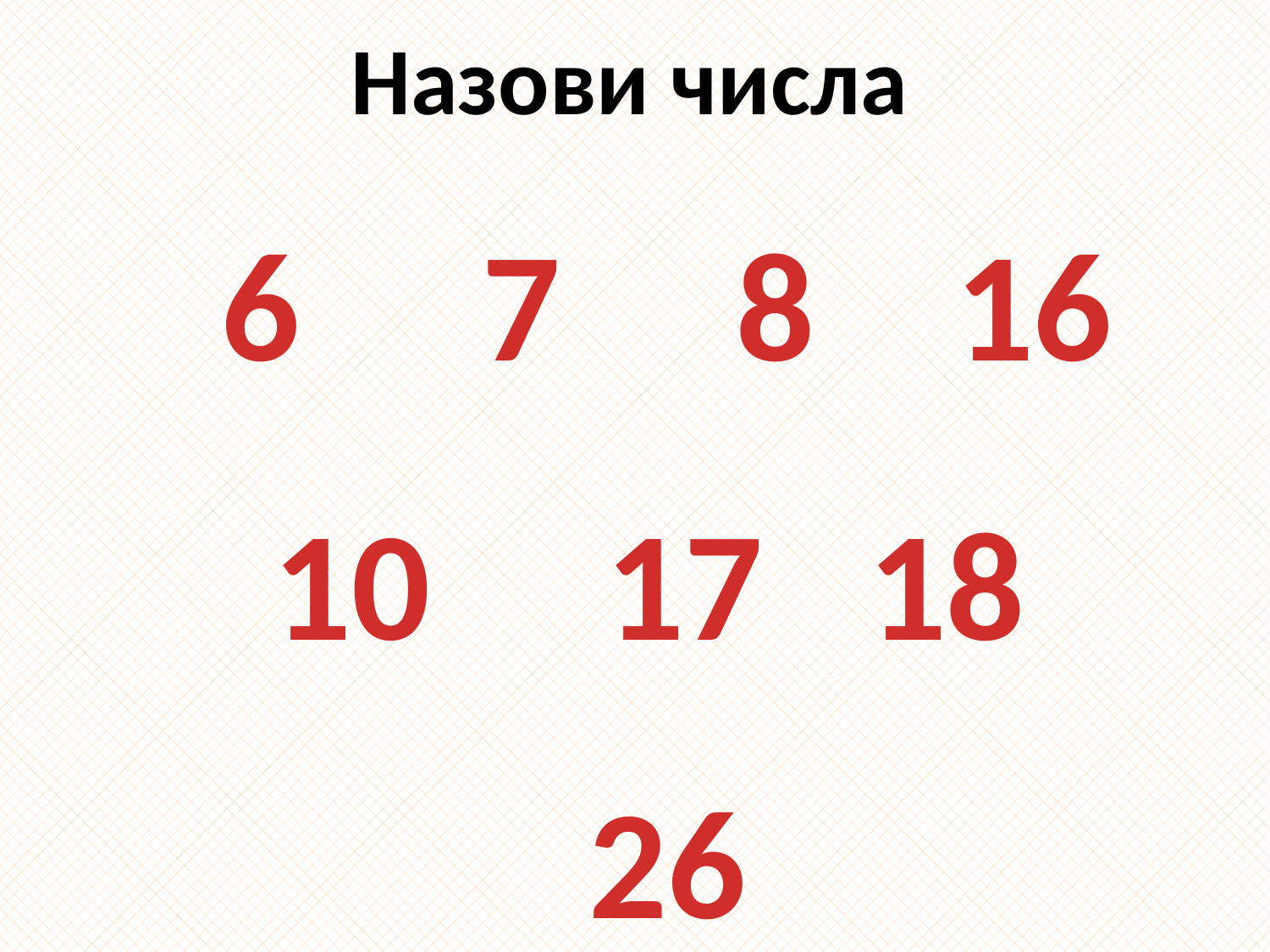

# Назови числа
  7     8    16
  10     17   18    26